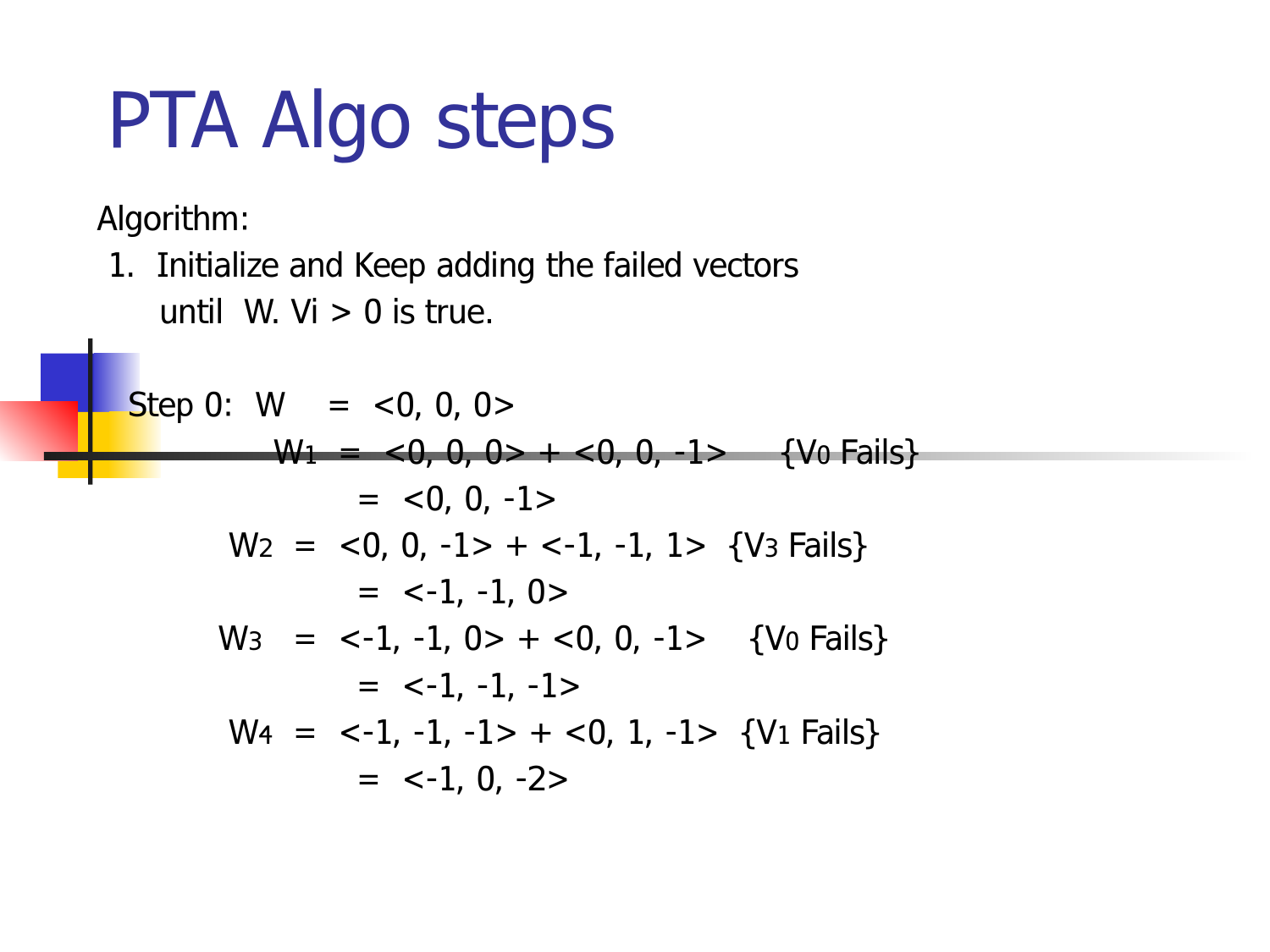

# PTA Algo steps
Algorithm:
 1.  Initialize and Keep adding the failed vectors
      until  W. Vi > 0 is true.

   Step 0:  W    =  <0, 0, 0>
                 W1  =  <0, 0, 0> + <0, 0, -1>     {V0 Fails}
                         =  <0, 0, -1>
	   W2  =  <0, 0, -1> + <-1, -1, 1>  {V3 Fails}
                         =  <-1, -1, 0>
	  W3   =  <-1, -1, 0> + <0, 0, -1>    {V0 Fails}
                         =  <-1, -1, -1>
	   W4  =  <-1, -1, -1> + <0, 1, -1>  {V1 Fails}
                         =  <-1, 0, -2>